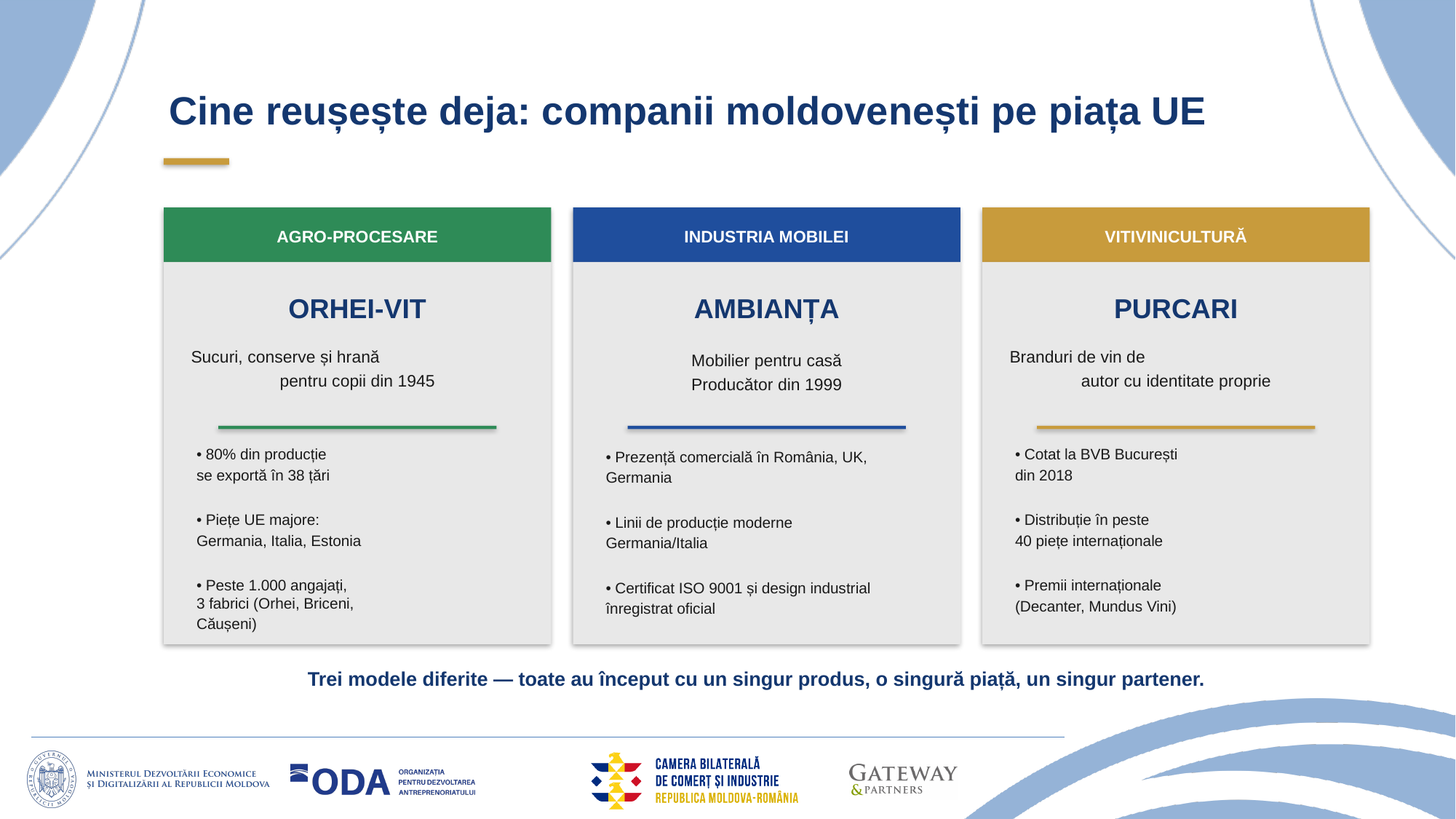

Cine reușește deja: companii moldovenești pe piața UE

AGRO-PROCESARE
VITIVINICULTURĂ
INDUSTRIA MOBILEI

ORHEI-VIT
AMBIANȚA
PURCARI
Sucuri, conserve și hrană
pentru copii din 1945
Mobilier pentru casă
Producător din 1999
Branduri de vin de
autor cu identitate proprie

• 80% din producție
se exportă în 38 țări
• Prezență comercială în România, UK, Germania
• Cotat la BVB București
din 2018
• Piețe UE majore:
Germania, Italia, Estonia
• Linii de producție moderne
Germania/Italia
• Distribuție în peste
40 piețe internaționale
• Peste 1.000 angajați,
3 fabrici (Orhei, Briceni,
Căușeni)
• Certificat ISO 9001 și design industrial înregistrat oficial
• Premii internaționale
(Decanter, Mundus Vini)
Trei modele diferite — toate au început cu un singur produs, o singură piață, un singur partener.